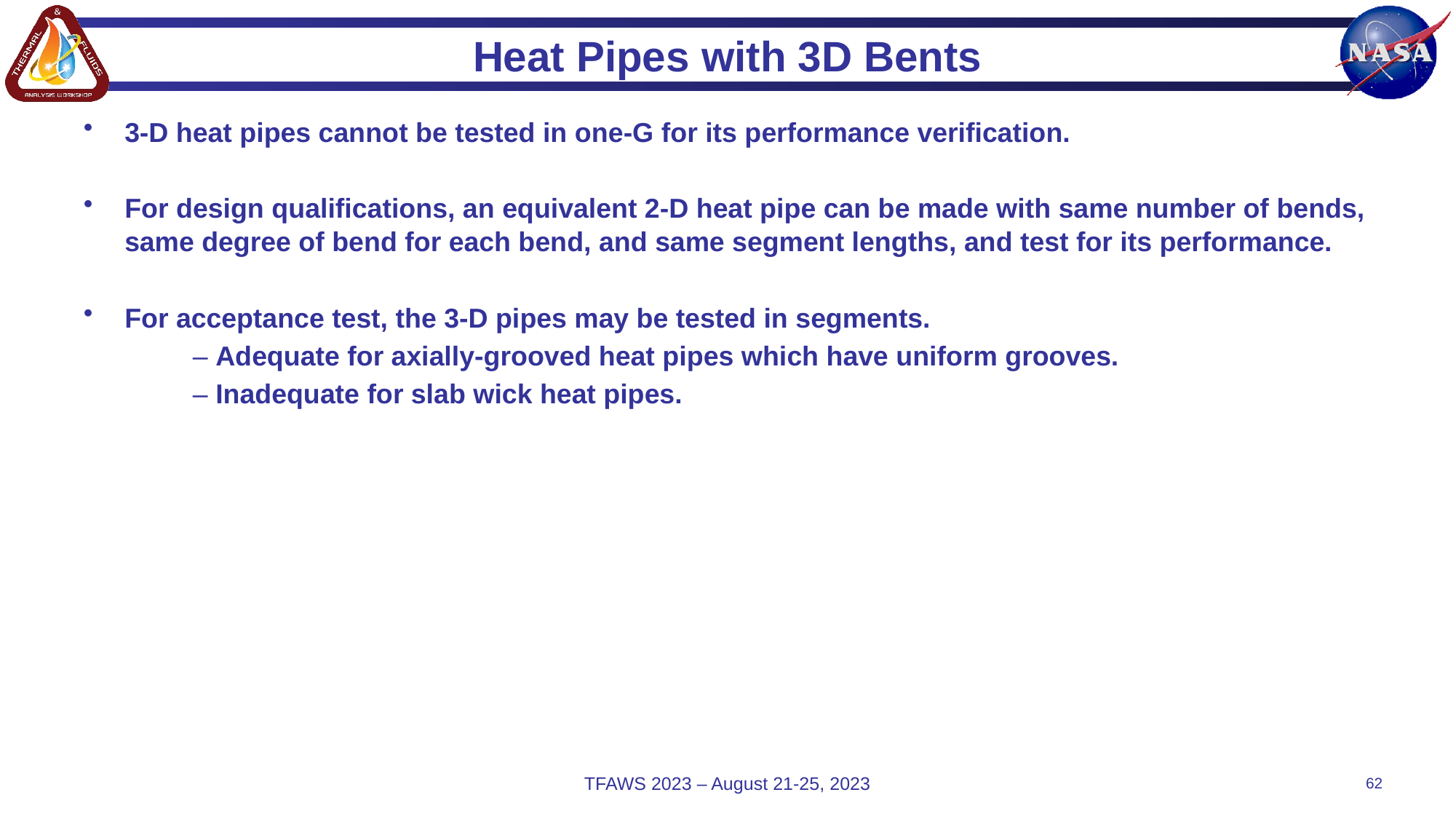

# Heat Pipes with 3D Bents
3-D heat pipes cannot be tested in one-G for its performance verification.

For design qualifications, an equivalent 2-D heat pipe can be made with same number of bends, same degree of bend for each bend, and same segment lengths, and test for its performance.

For acceptance test, the 3-D pipes may be tested in segments.
	– Adequate for axially-grooved heat pipes which have uniform grooves.
	– Inadequate for slab wick heat pipes.
TFAWS 2023 – August 21-25, 2023
62